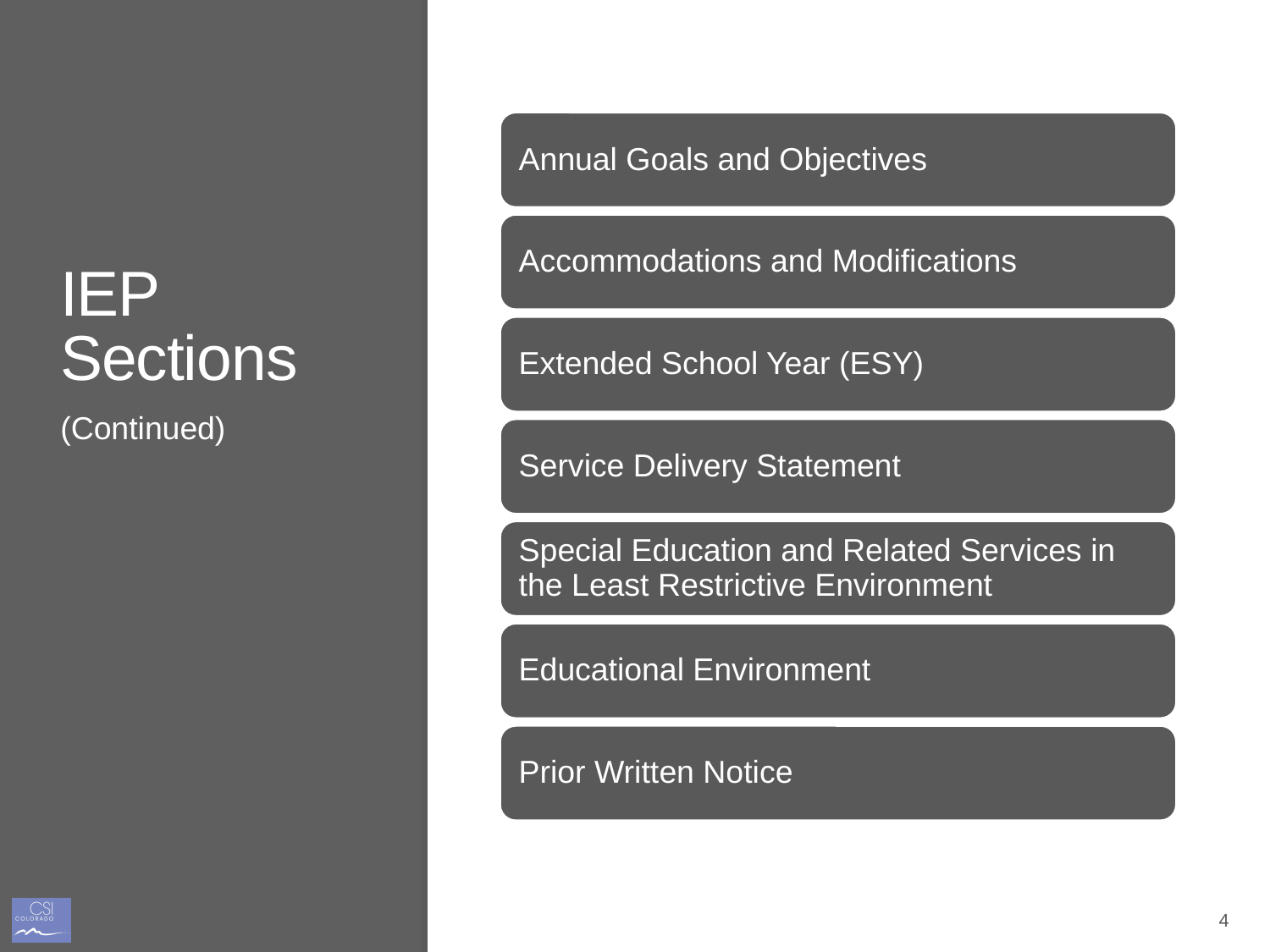

# IEP Sections
Annual Goals and Objectives
Accommodations and Modifications
Extended School Year (ESY)
Service Delivery Statement
Special Education and Related Services in the Least Restrictive Environment
Educational Environment
Prior Written Notice
(Continued)
4